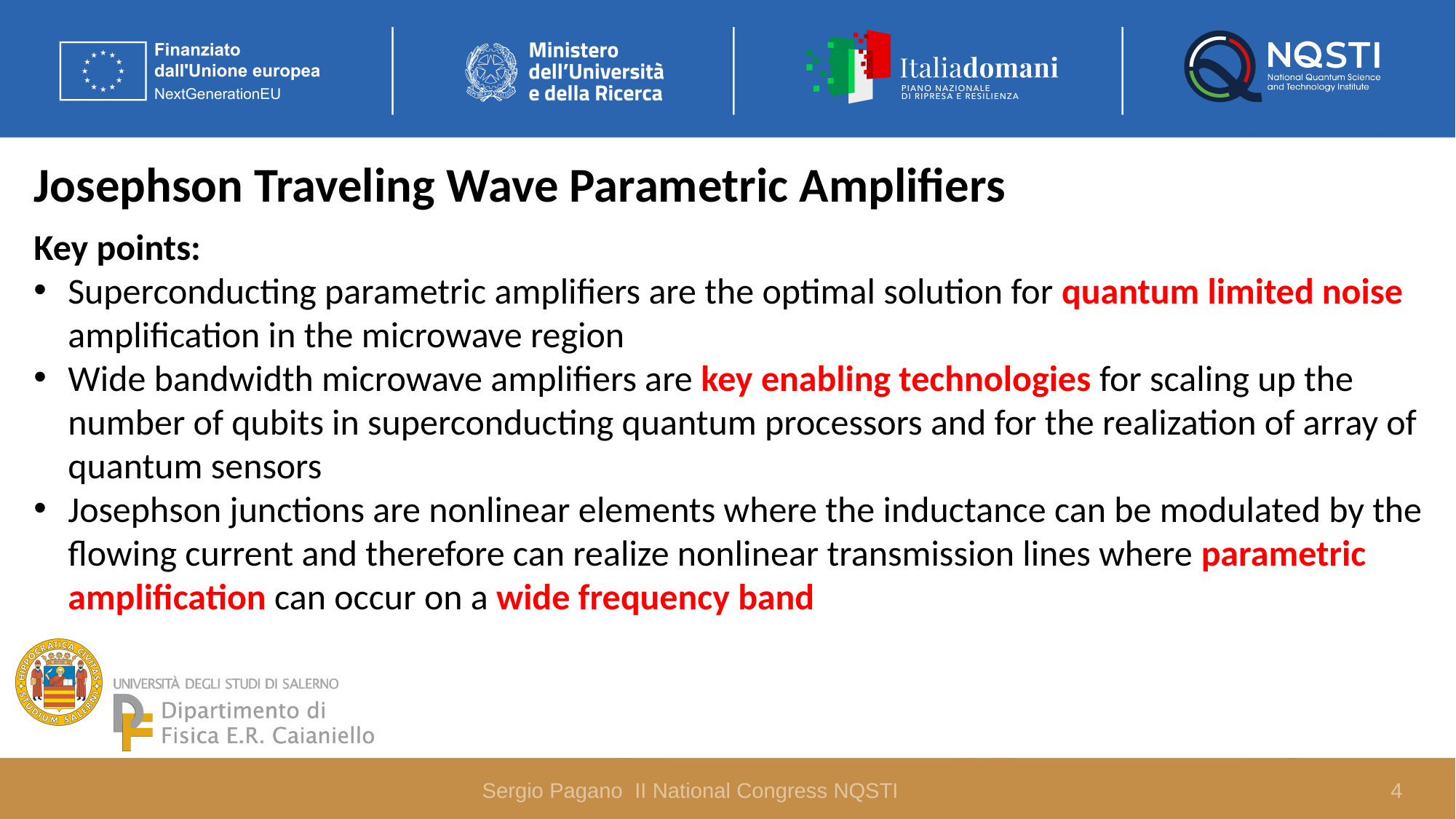

Josephson Traveling Wave Parametric Amplifiers
Key points:
Superconducting parametric amplifiers are the optimal solution for quantum limited noise amplification in the microwave region
Wide bandwidth microwave amplifiers are key enabling technologies for scaling up the number of qubits in superconducting quantum processors and for the realization of array of quantum sensors
Josephson junctions are nonlinear elements where the inductance can be modulated by the flowing current and therefore can realize nonlinear transmission lines where parametric amplification can occur on a wide frequency band
Sergio Pagano  II National Congress NQSTI
4